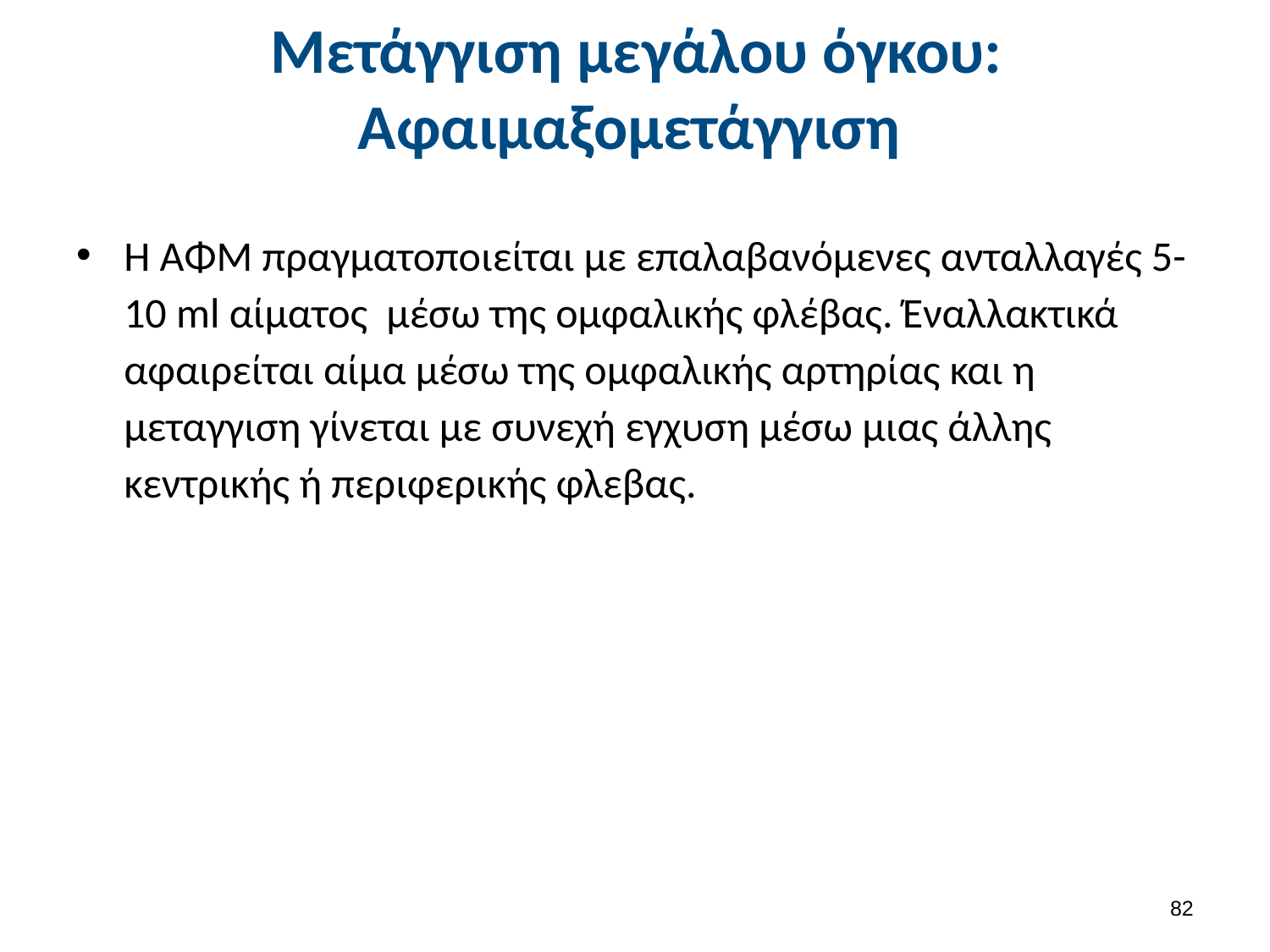

# Μετάγγιση μεγάλου όγκου: Αφαιμαξομετάγγιση
Η ΑΦΜ πραγματοποιείται με επαλαβανόμενες ανταλλαγές 5-10 ml αίματος  μέσω της ομφαλικής φλέβας. Έναλλακτικά αφαιρείται αίμα μέσω της ομφαλικής αρτηρίας και η μεταγγιση γίνεται με συνεχή εγχυση μέσω μιας άλλης κεντρικής ή περιφερικής φλεβας.
82